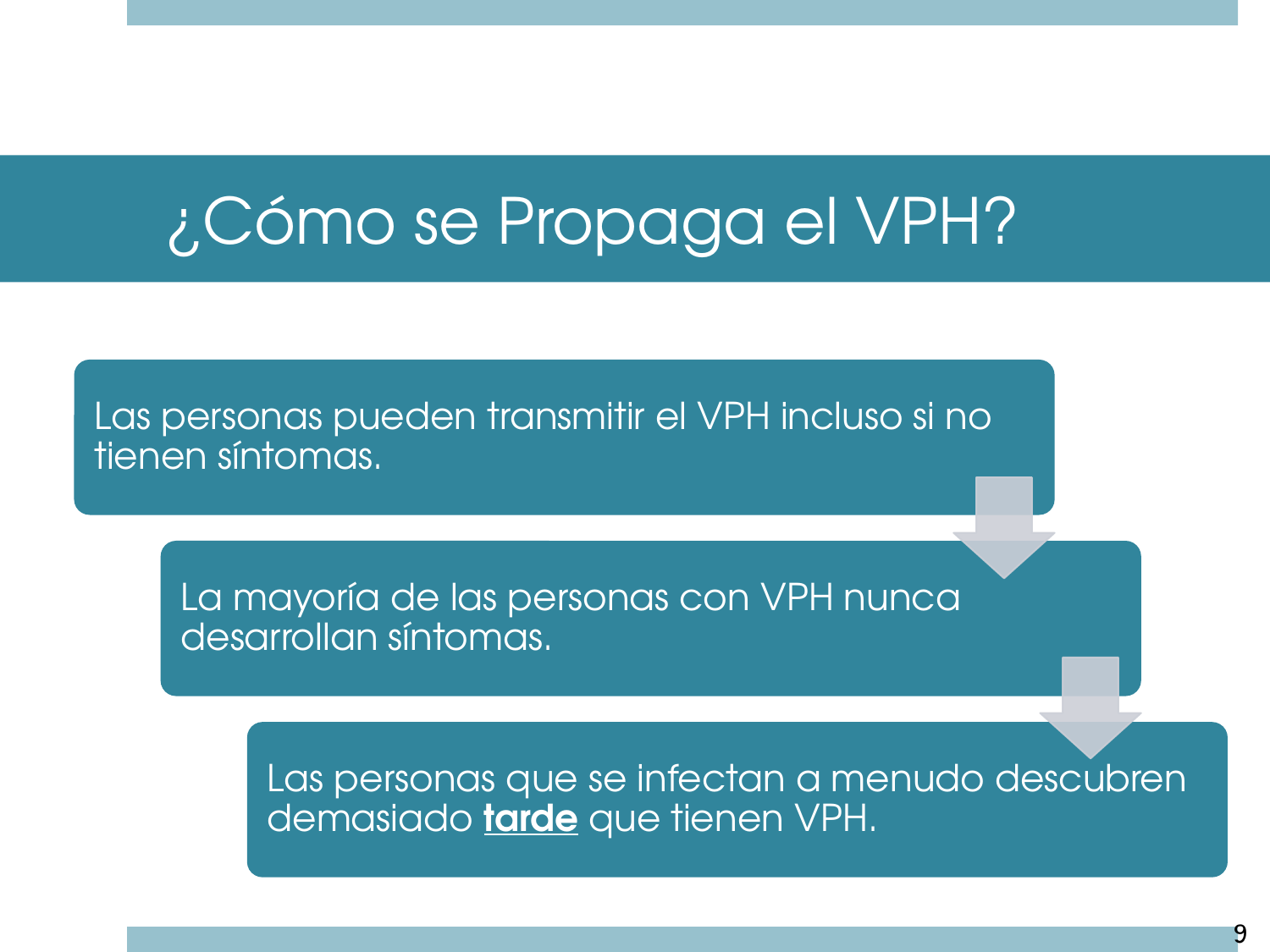

# ¿Cómo se Propaga el VPH?
Las personas pueden transmitir el VPH incluso si no tienen síntomas.
La mayoría de las personas con VPH nunca desarrollan síntomas.
Las personas que se infectan a menudo descubren demasiado tarde que tienen VPH.

9